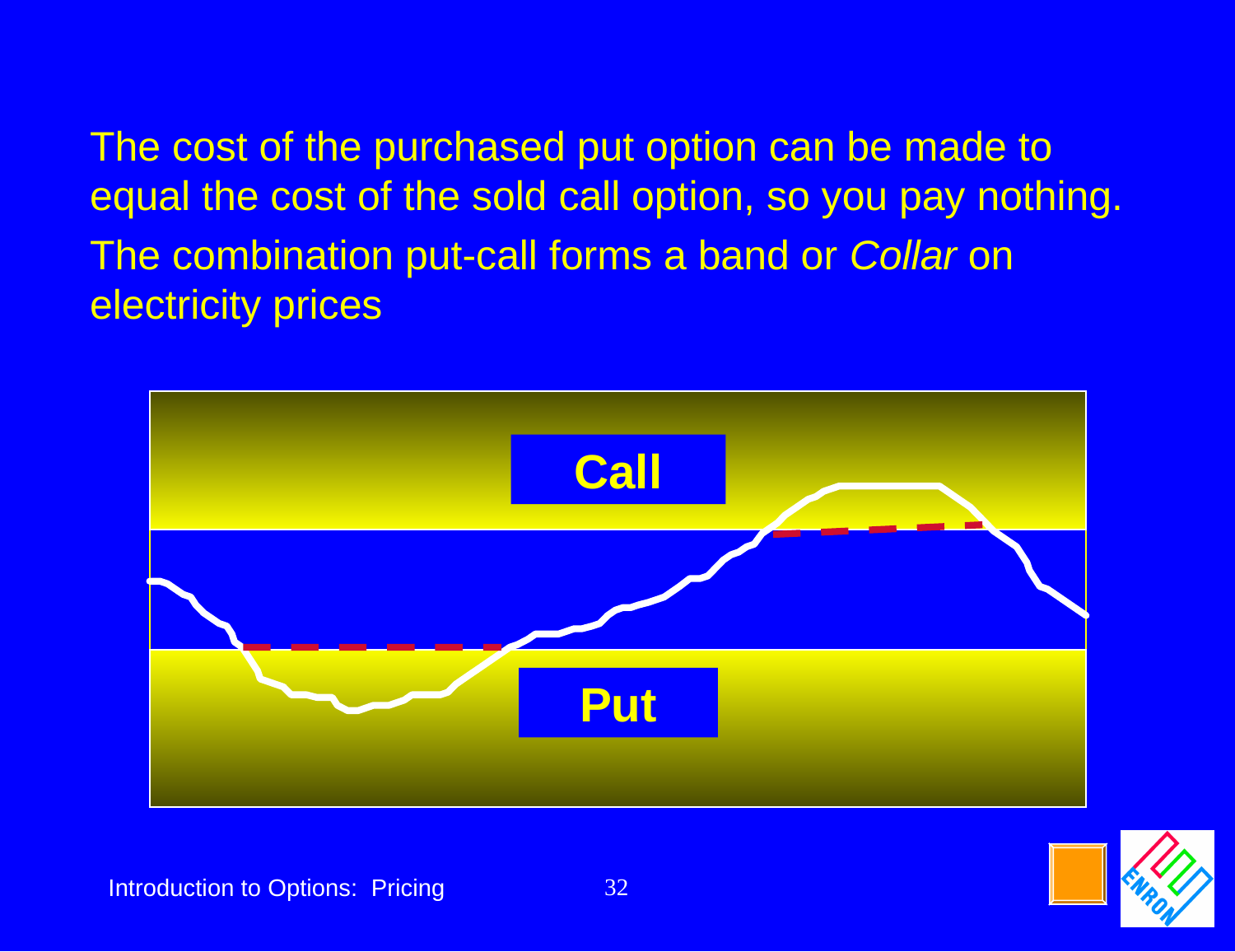

# The cost of the purchased put option can be made to equal the cost of the sold call option, so you pay nothing.
The combination put-call forms a band or Collar on electricity prices

Call

Put

32
Introduction to Options:  Pricing